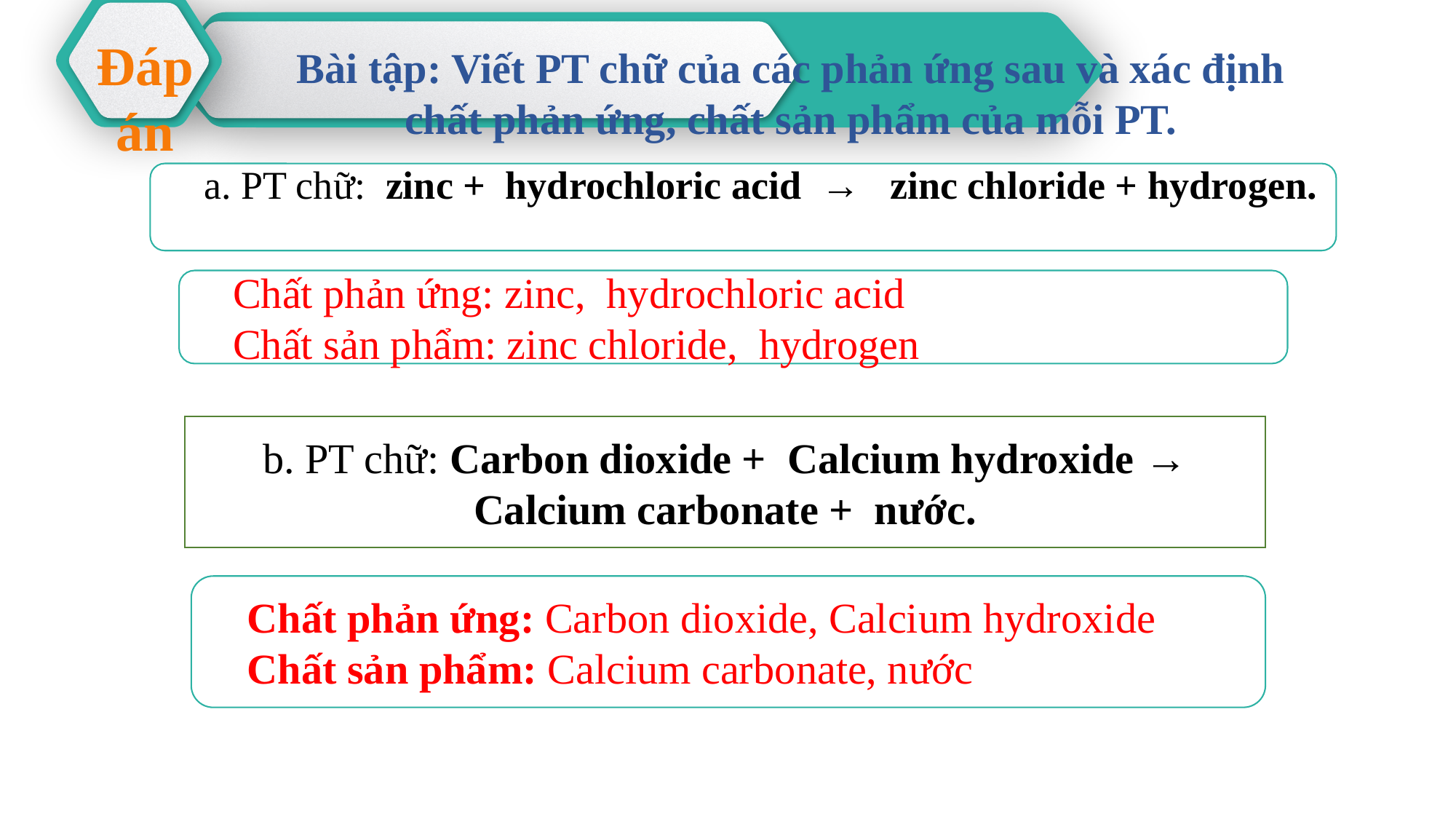

Đáp án
Bài tập: Viết PT chữ của các phản ứng sau và xác định chất phản ứng, chất sản phẩm của mỗi PT.
a. PT chữ:  zinc +  hydrochloric acid  →   zinc chloride + hydrogen.
Chất phản ứng: zinc,  hydrochloric acid
Chất sản phẩm: zinc chloride,  hydrogen
b. PT chữ: Carbon dioxide +  Calcium hydroxide → Calcium carbonate +  nước.
Chất phản ứng: Carbon dioxide, Calcium hydroxide
Chất sản phẩm: Calcium carbonate, nước